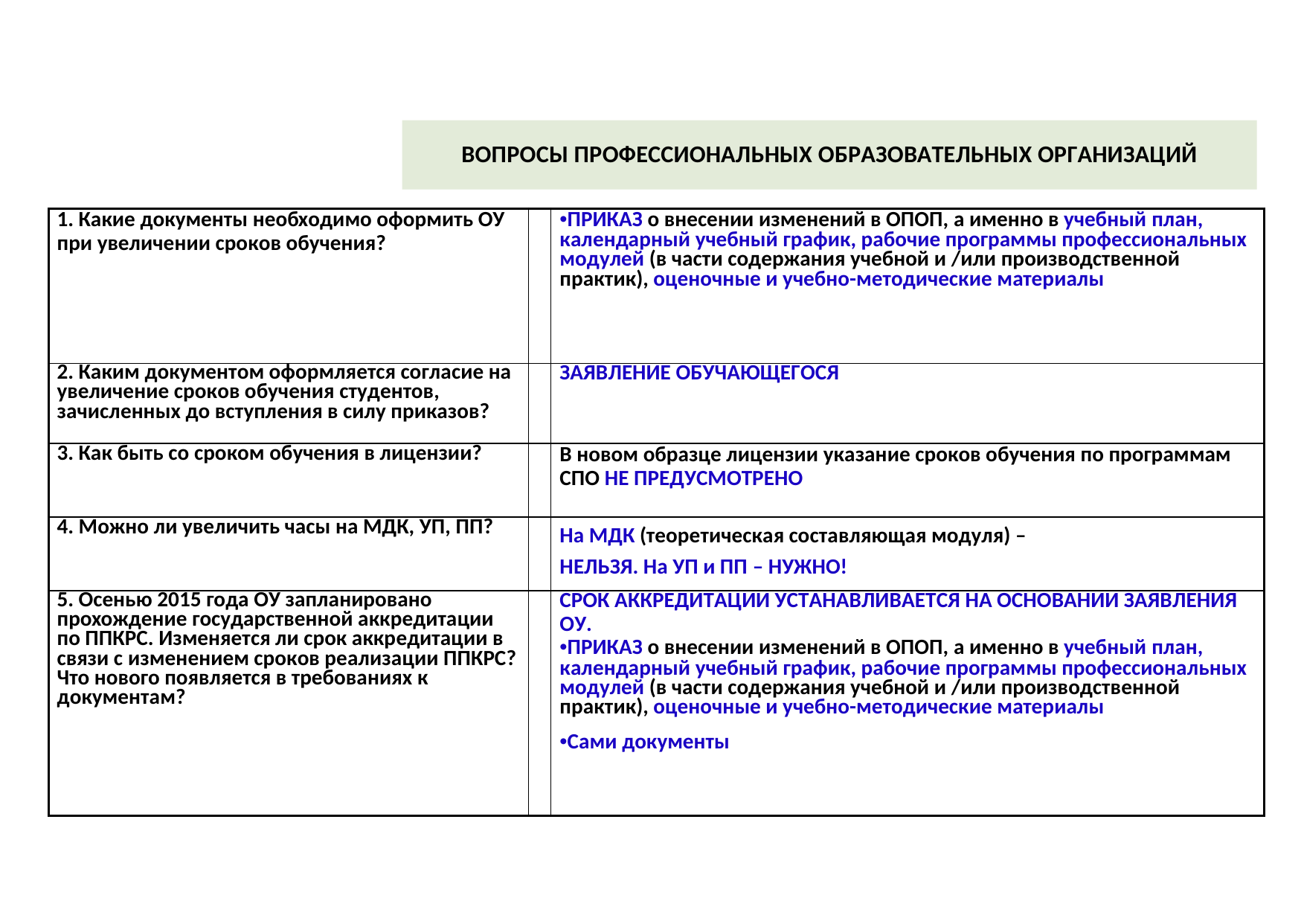

ВОПРОСЫ ПРОФЕССИОНАЛЬНЫХ ОБРАЗОВАТЕЛЬНЫХ ОРГАНИЗАЦИЙ
| 1. Какие документы необходимо оформить ОУ при увеличении сроков обучения? |  | •ПРИКАЗ о внесении изменений в ОПОП, а именно в учебный план, календарный учебный график, рабочие программы профессиональных модулей (в части содержания учебной и /или производственной практик), оценочные и учебно-методические материалы |
| --- | --- | --- |
| 2. Каким документом оформляется согласие на увеличение сроков обучения студентов, зачисленных до вступления в силу приказов? |  | ЗАЯВЛЕНИЕ ОБУЧАЮЩЕГОСЯ |
| 3. Как быть со сроком обучения в лицензии? |  | В новом образце лицензии указание сроков обучения по программам СПО НЕ ПРЕДУСМОТРЕНО |
| 4. Можно ли увеличить часы на МДК, УП, ПП? |  | На МДК (теоретическая составляющая модуля) – НЕЛЬЗЯ. На УП и ПП – НУЖНО! |
| 5. Осенью 2015 года ОУ запланировано прохождение государственной аккредитации по ППКРС. Изменяется ли срок аккредитации в связи с изменением сроков реализации ППКРС? Что нового появляется в требованиях к документам? |  | СРОК АККРЕДИТАЦИИ УСТАНАВЛИВАЕТСЯ НА ОСНОВАНИИ ЗАЯВЛЕНИЯ ОУ. •ПРИКАЗ о внесении изменений в ОПОП, а именно в учебный план, календарный учебный график, рабочие программы профессиональных модулей (в части содержания учебной и /или производственной практик), оценочные и учебно-методические материалы •Сами документы |